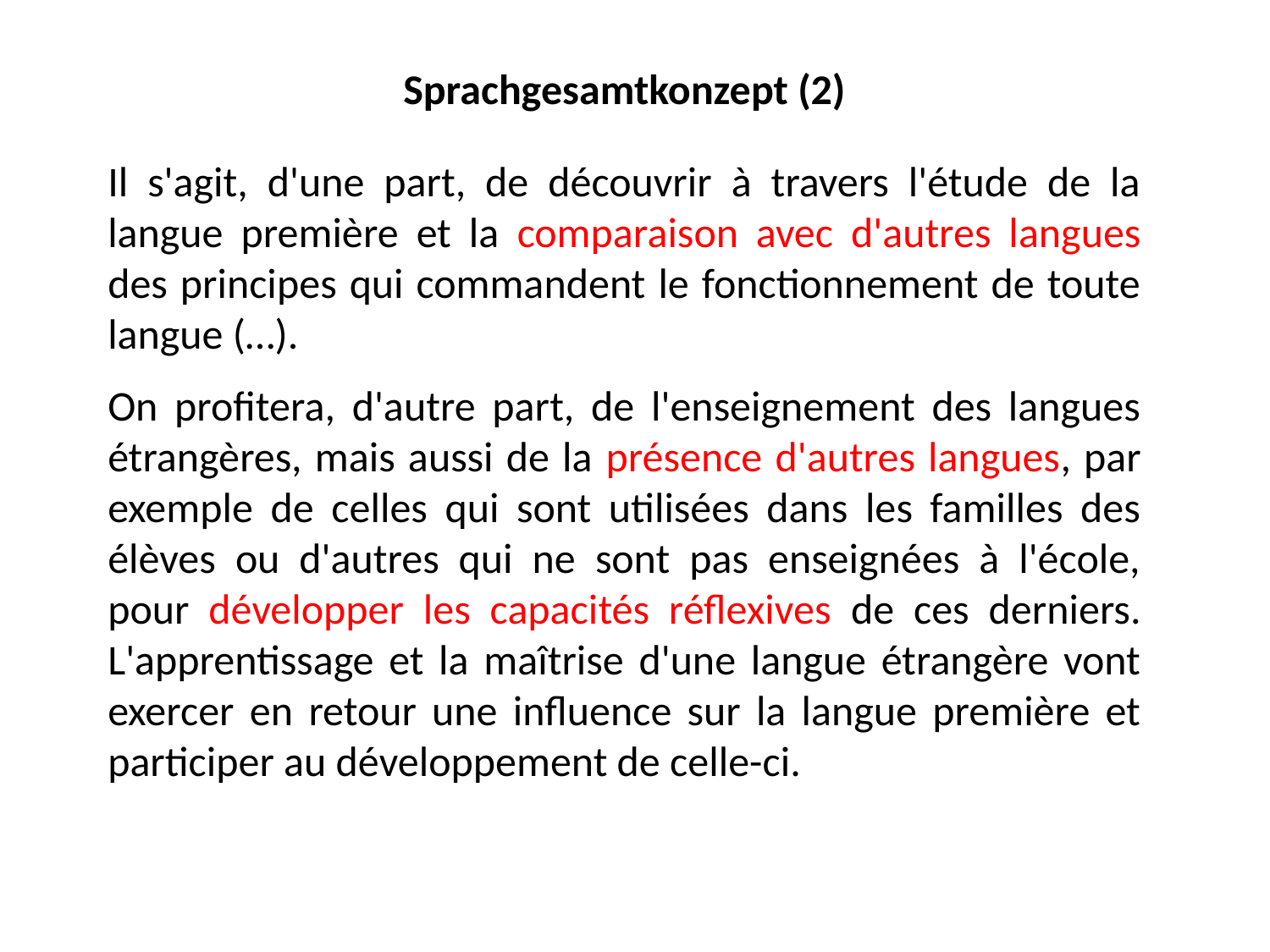

# Sprachgesamtkonzept (2)
Il s'agit, d'une part, de découvrir à travers l'étude de la langue première et la comparaison avec d'autres langues des principes qui commandent le fonctionnement de toute langue (…).
On profitera, d'autre part, de l'enseignement des langues étrangères, mais aussi de la présence d'autres langues, par exemple de celles qui sont utilisées dans les familles des élèves ou d'autres qui ne sont pas enseignées à l'école, pour développer les capacités réflexives de ces derniers. L'apprentissage et la maîtrise d'une langue étrangère vont exercer en retour une influence sur la langue première et participer au développement de celle-ci.